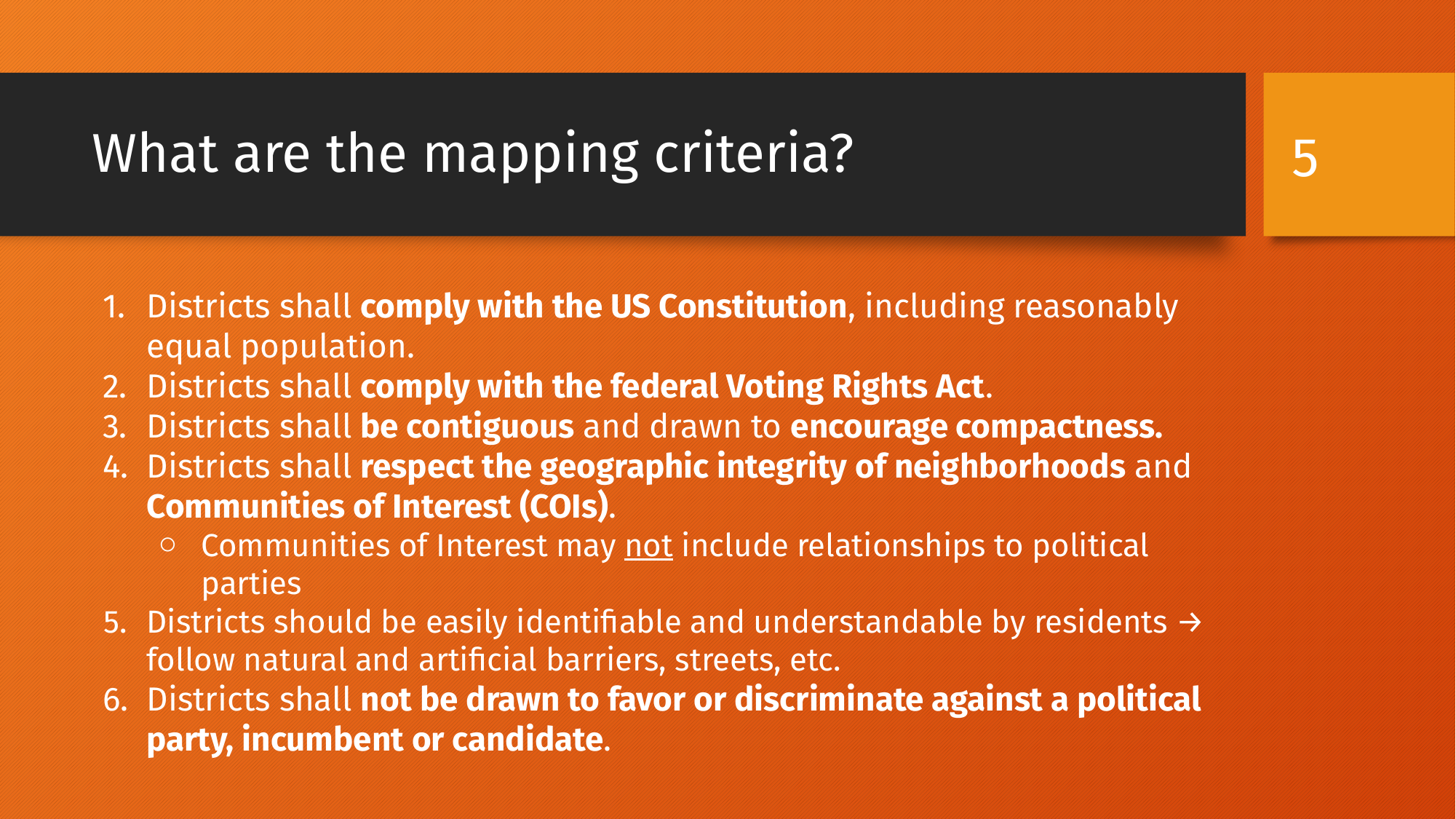

5
# What are the mapping criteria?
Districts shall comply with the US Constitution, including reasonably equal population.
Districts shall comply with the federal Voting Rights Act.
Districts shall be contiguous and drawn to encourage compactness.
Districts shall respect the geographic integrity of neighborhoods and Communities of Interest (COIs).
Communities of Interest may not include relationships to political parties
Districts should be easily identifiable and understandable by residents → follow natural and artificial barriers, streets, etc.
Districts shall not be drawn to favor or discriminate against a political party, incumbent or candidate.